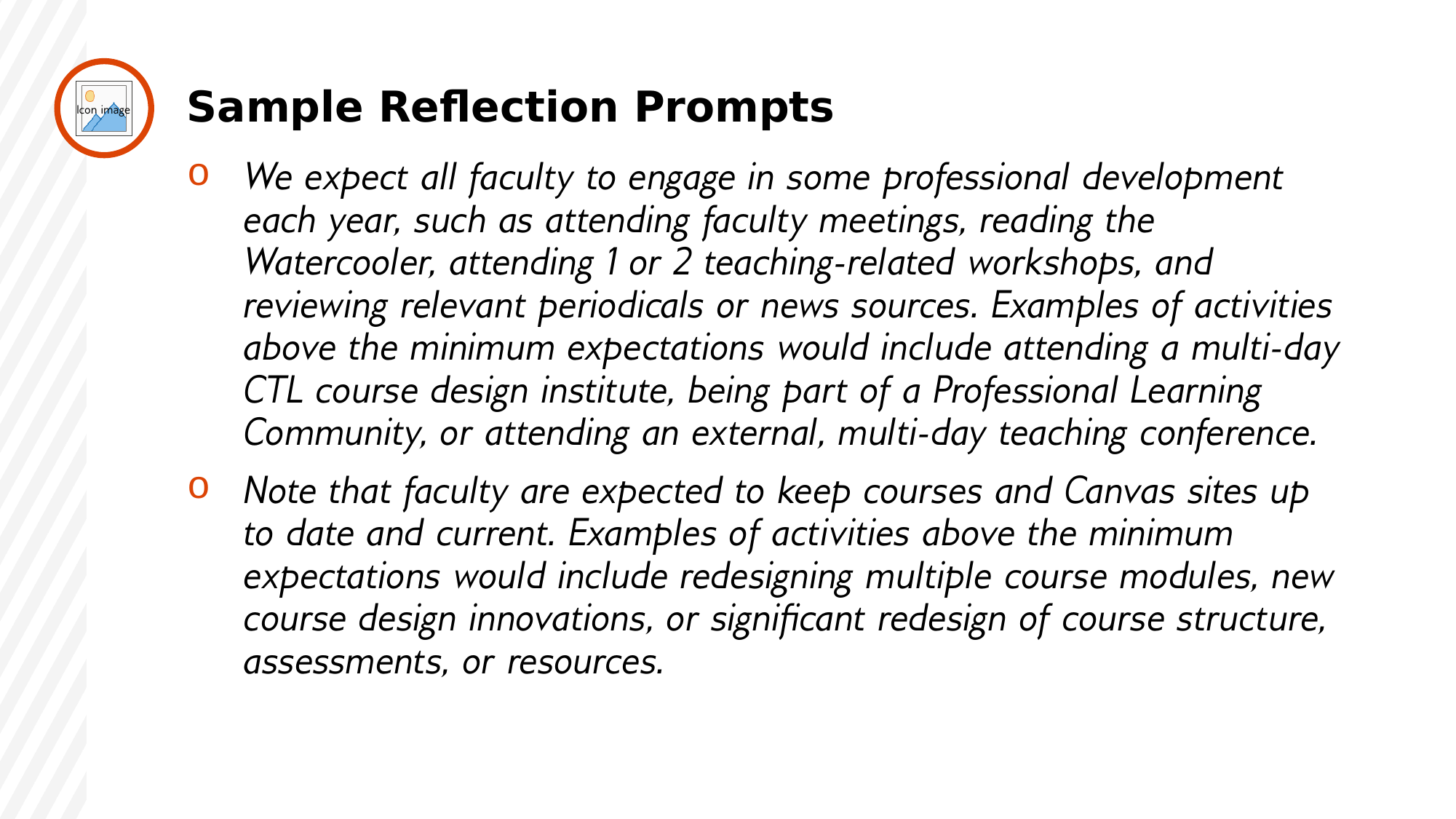

# Sample Reflection Prompts
We expect all faculty to engage in some professional development each year, such as attending faculty meetings, reading the Watercooler, attending 1 or 2 teaching-related workshops, and reviewing relevant periodicals or news sources. Examples of activities above the minimum expectations would include attending a multi-day CTL course design institute, being part of a Professional Learning Community, or attending an external, multi-day teaching conference.
Note that faculty are expected to keep courses and Canvas sites up to date and current. Examples of activities above the minimum expectations would include redesigning multiple course modules, new course design innovations, or significant redesign of course structure, assessments, or resources.